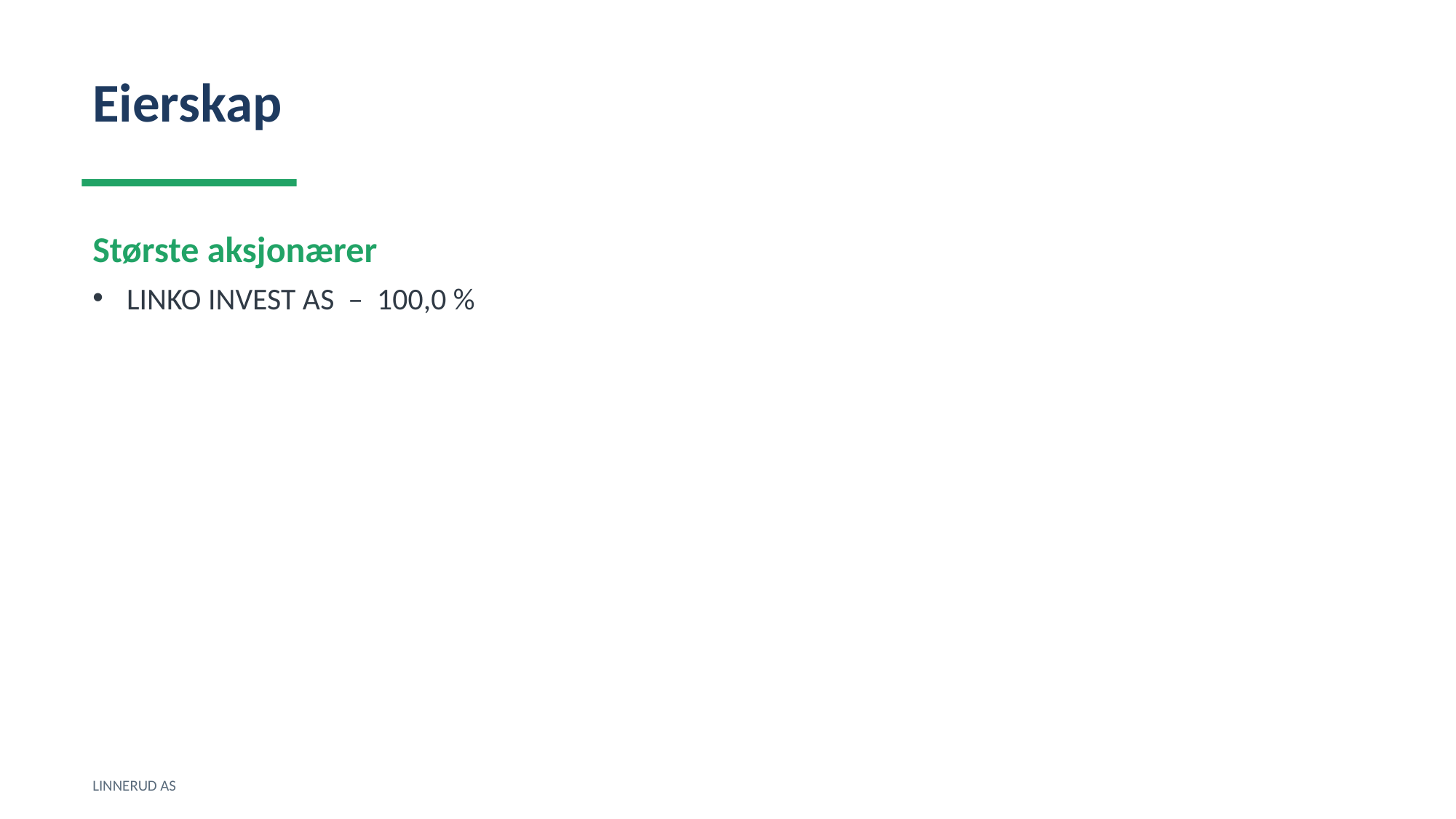

Eierskap

Største aksjonærer
LINKO INVEST AS  –  100,0 %
LINNERUD AS